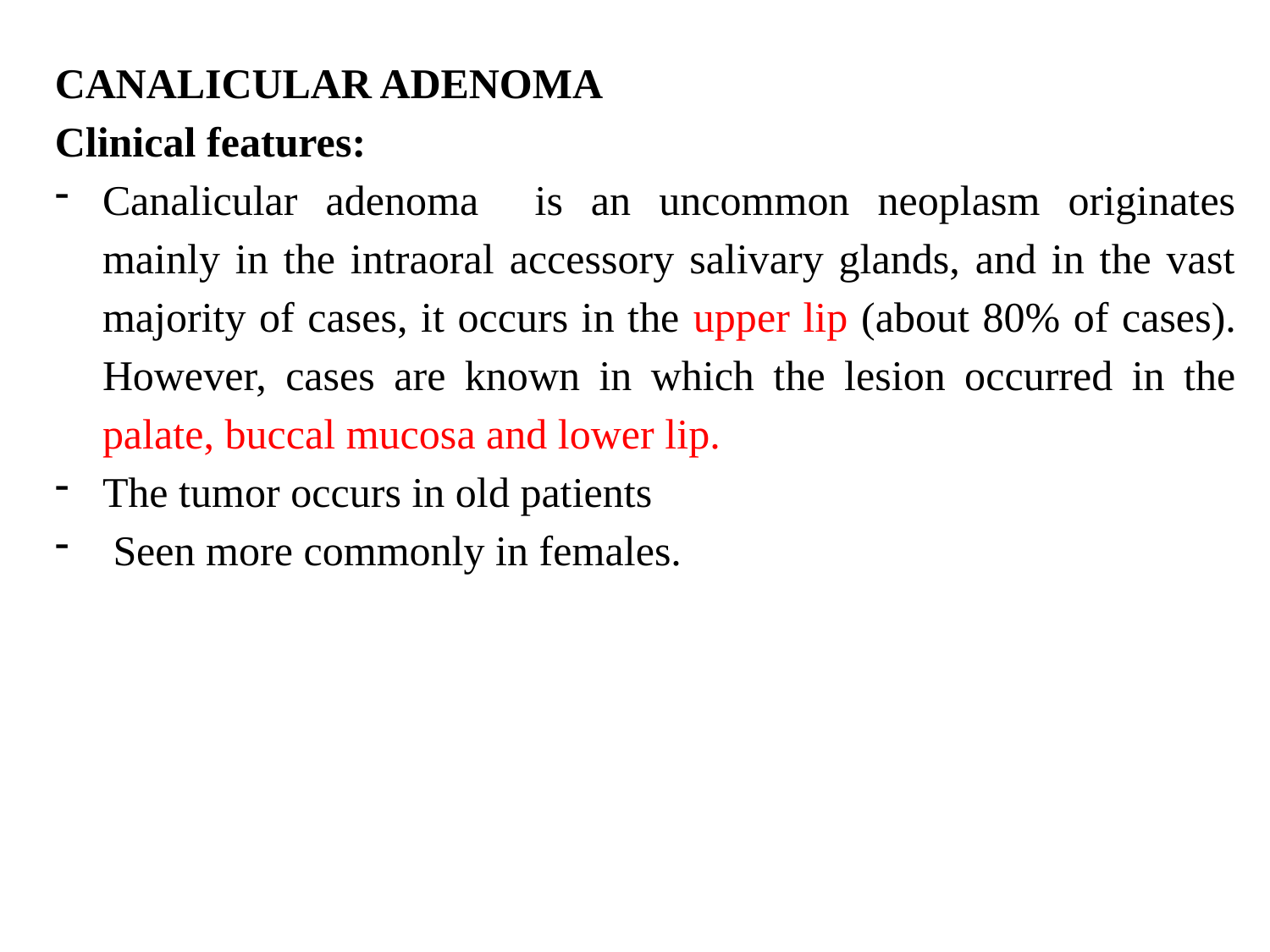

CANALICULAR ADENOMA
Clinical features:
Canalicular adenoma  is an uncommon neoplasm originates mainly in the intraoral accessory salivary glands, and in the vast majority of cases, it occurs in the upper lip (about 80% of cases). However, cases are known in which the lesion occurred in the palate, buccal mucosa and lower lip.
The tumor occurs in old patients
 Seen more commonly in females.